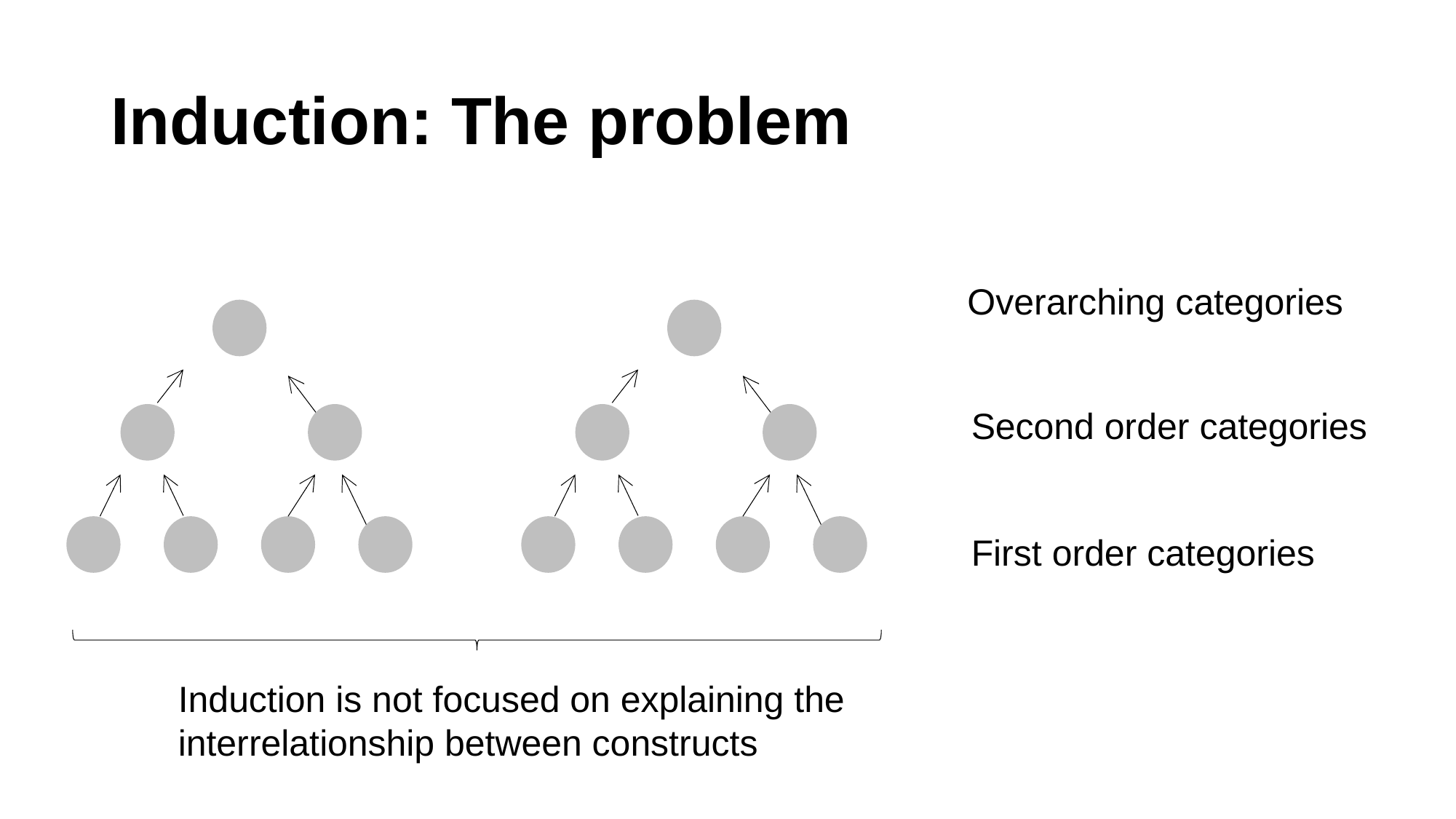

# Induction: The problem

Overarching categories

Second order categories
First order categories
Induction is not focused on explaining the interrelationship between constructs